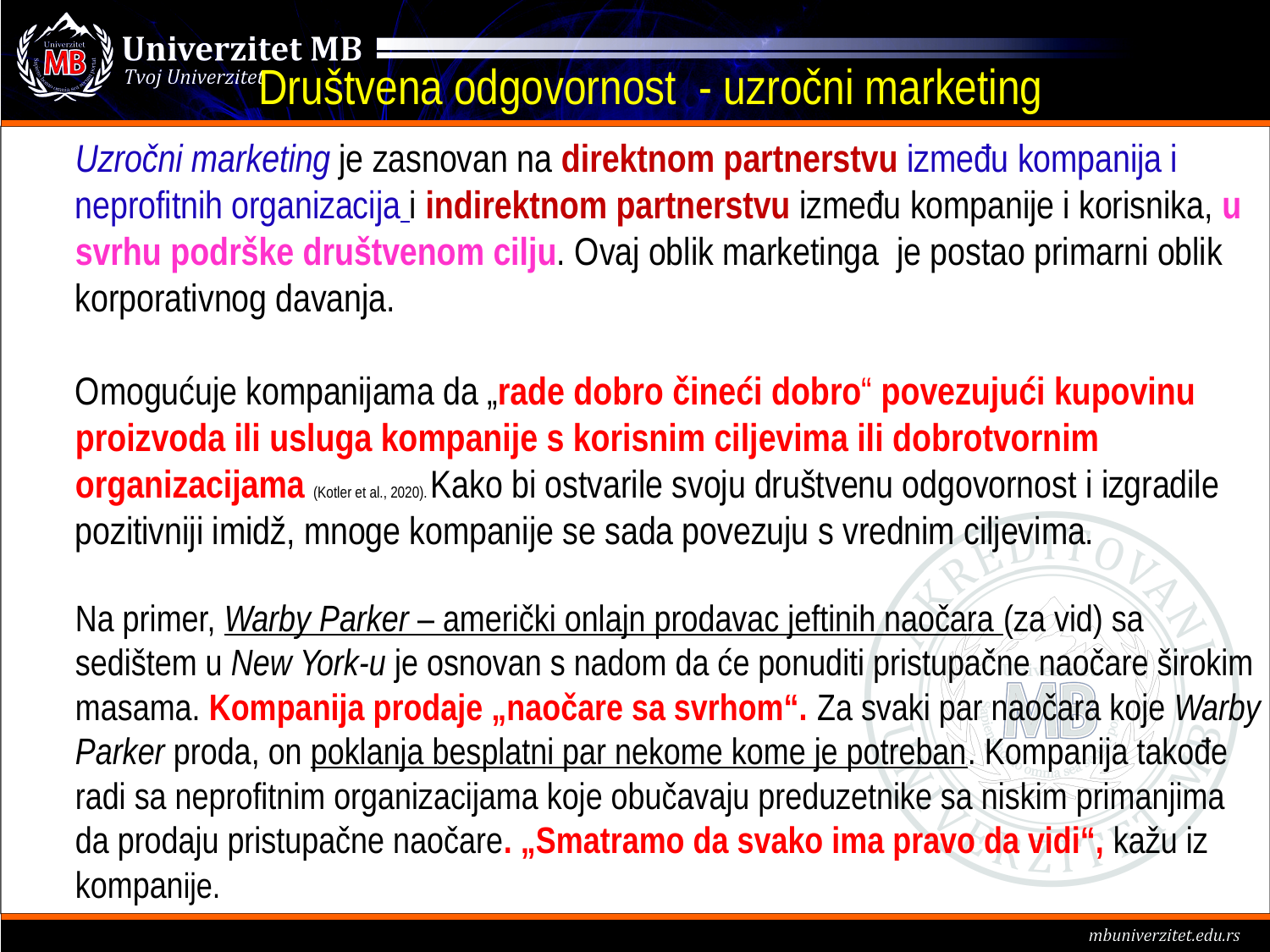

# Društvena odgovornost  - uzročni marketing
Uzročni marketing je zasnovan na direktnom partnerstvu između kompanija i neprofitnih organizacija i indirektnom partnerstvu između kompanije i korisnika, u svrhu podrške društvenom cilju. Ovaj oblik marketinga  je postao primarni oblik korporativnog davanja.

Omogućuje kompanijama da „rade dobro čineći dobro“ povezujući kupovinu proizvoda ili usluga kompanije s korisnim ciljevima ili dobrotvornim organizacijama (Kotler et al., 2020). Kako bi ostvarile svoju društvenu odgovornost i izgradile pozitivniji imidž, mnoge kompanije se sada povezuju s vrednim ciljevima.

Na primer, Warby Parker – američki onlajn prodavac jeftinih naočara (za vid) sa sedištem u New York-u je osnovan s nadom da će ponuditi pristupačne naočare širokim masama. Kompanija prodaje „naočare sa svrhom“. Za svaki par naočara koje Warby Parker proda, on poklanja besplatni par nekome kome je potreban. Kompanija takođe radi sa neprofitnim organizacijama koje obučavaju preduzetnike sa niskim primanjima da prodaju pristupačne naočare. „Smatramo da svako ima pravo da vidi“, kažu iz kompanije.